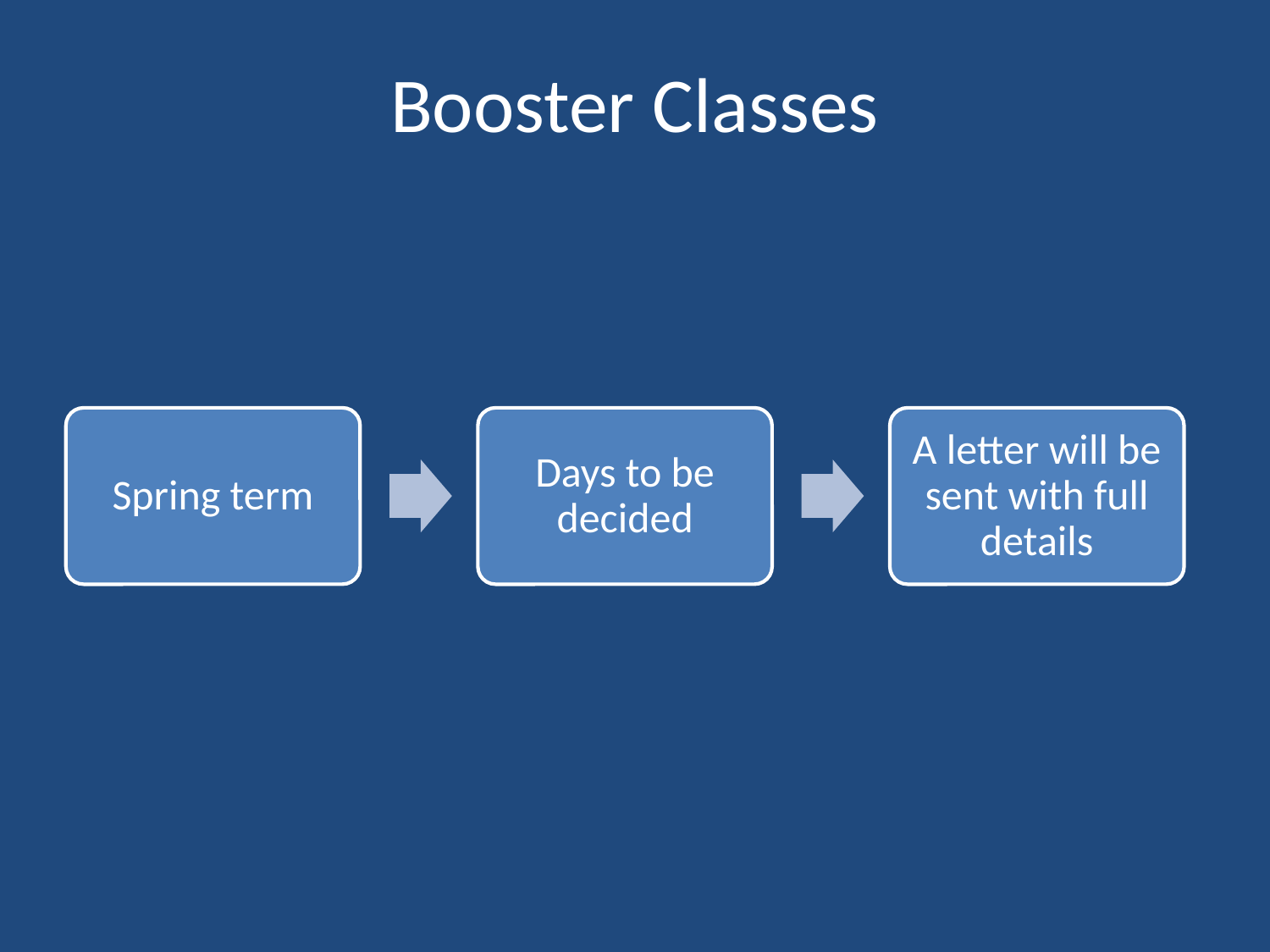

# Booster Classes

Spring term

Days to be decided

A letter will be sent with full details